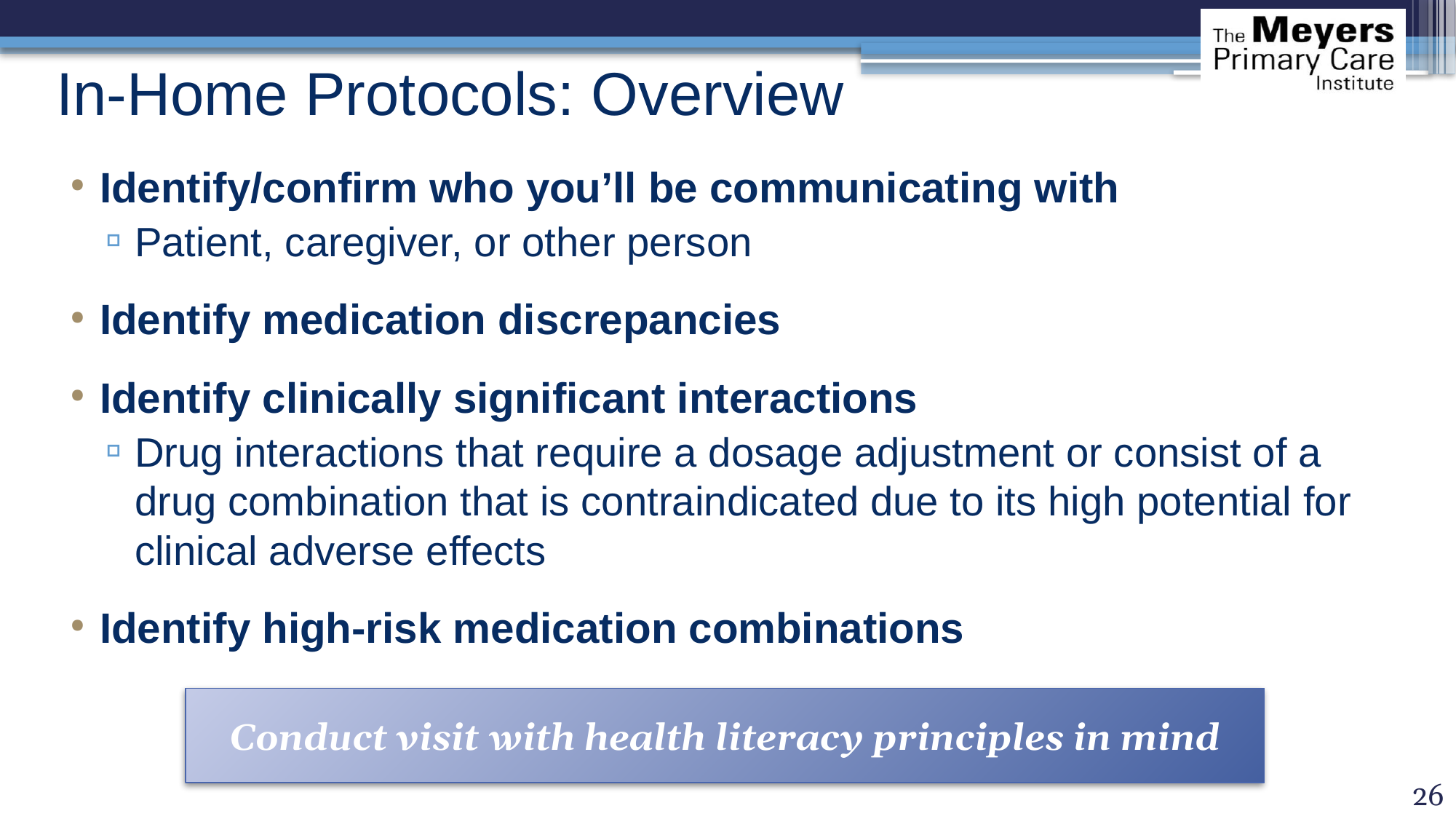

# In-Home Protocols: Overview
Identify/confirm who you’ll be communicating with
Patient, caregiver, or other person
Identify medication discrepancies
Identify clinically significant interactions
Drug interactions that require a dosage adjustment or consist of a drug combination that is contraindicated due to its high potential for clinical adverse effects
Identify high-risk medication combinations

Conduct visit with health literacy principles in mind
26